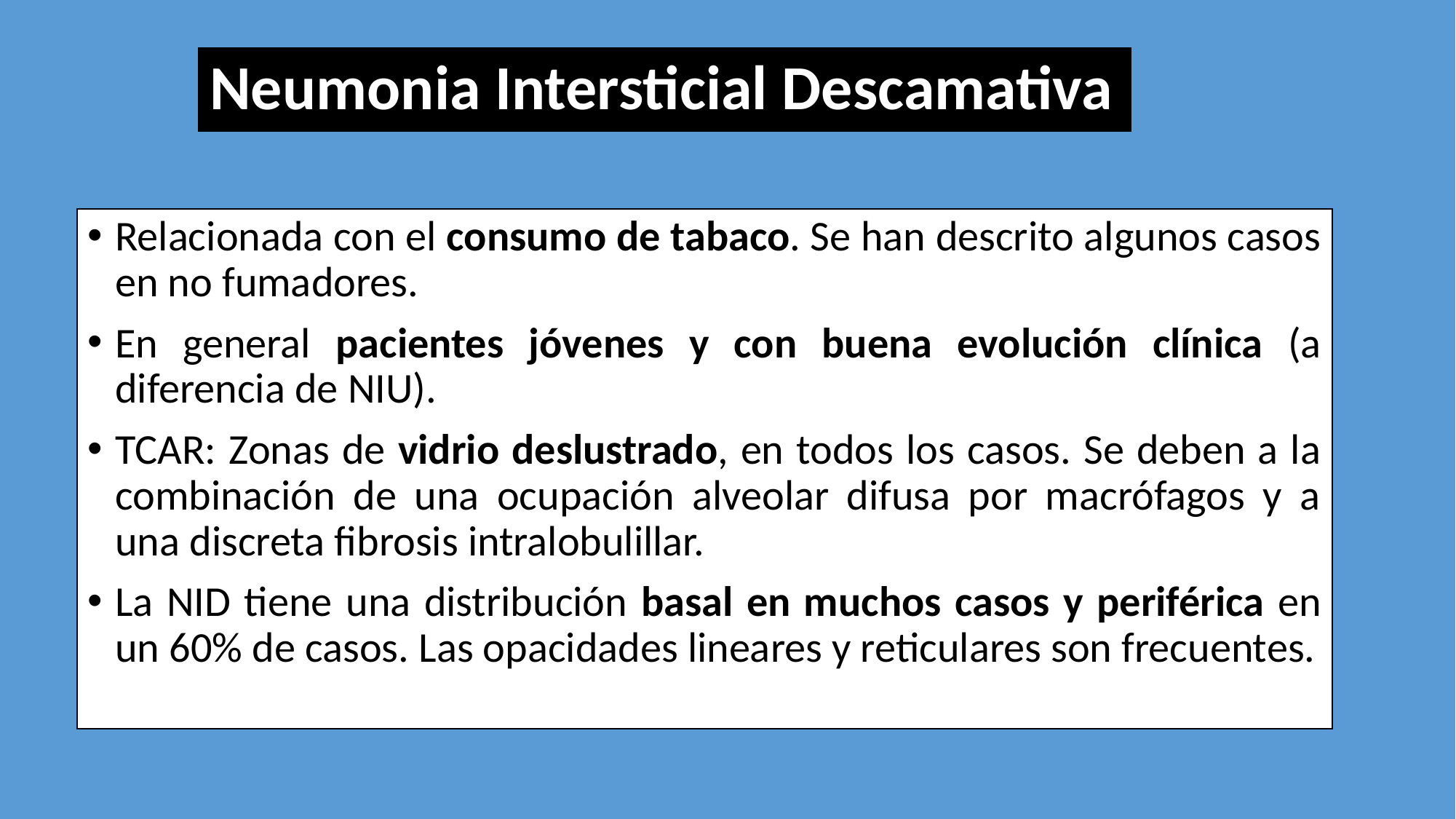

# Neumonia Intersticial Descamativa
Relacionada con el consumo de tabaco. Se han descrito algunos casos en no fumadores.
En general pacientes jóvenes y con buena evolución clínica (a diferencia de NIU).
TCAR: Zonas de vidrio deslustrado, en todos los casos. Se deben a la combinación de una ocupación alveolar difusa por macrófagos y a una discreta fibrosis intralobulillar.
La NID tiene una distribución basal en muchos casos y periférica en un 60% de casos. Las opacidades lineares y reticulares son frecuentes.